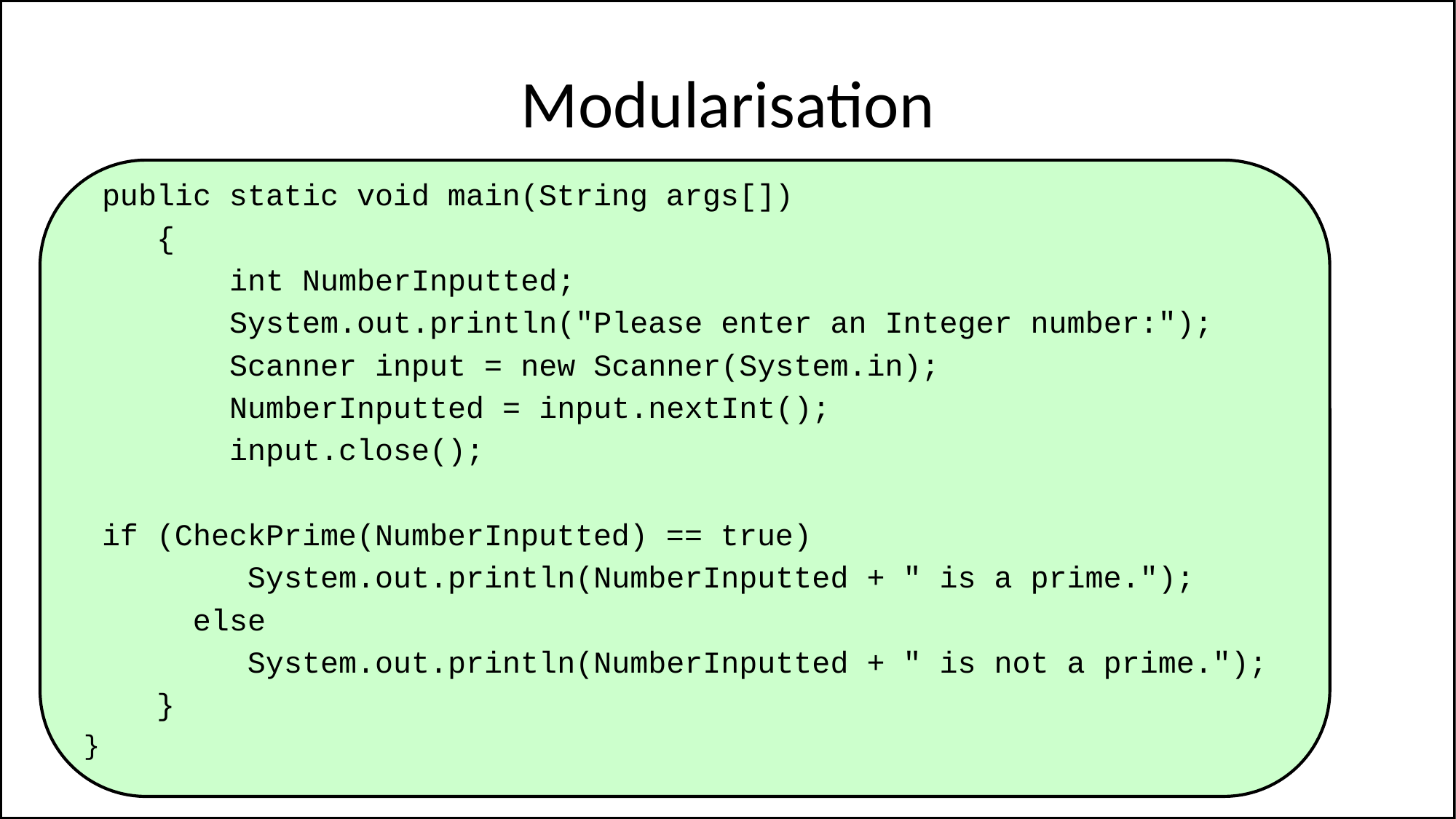

# Modularisation

 public static void main(String args[])
    {
        int NumberInputted;
        System.out.println("Please enter an Integer number:");
        Scanner input = new Scanner(System.in);
        NumberInputted = input.nextInt();
        input.close();

 if (CheckPrime(NumberInputted) == true)
         System.out.println(NumberInputted + " is a prime.");
      else
         System.out.println(NumberInputted + " is not a prime.");
    }
}